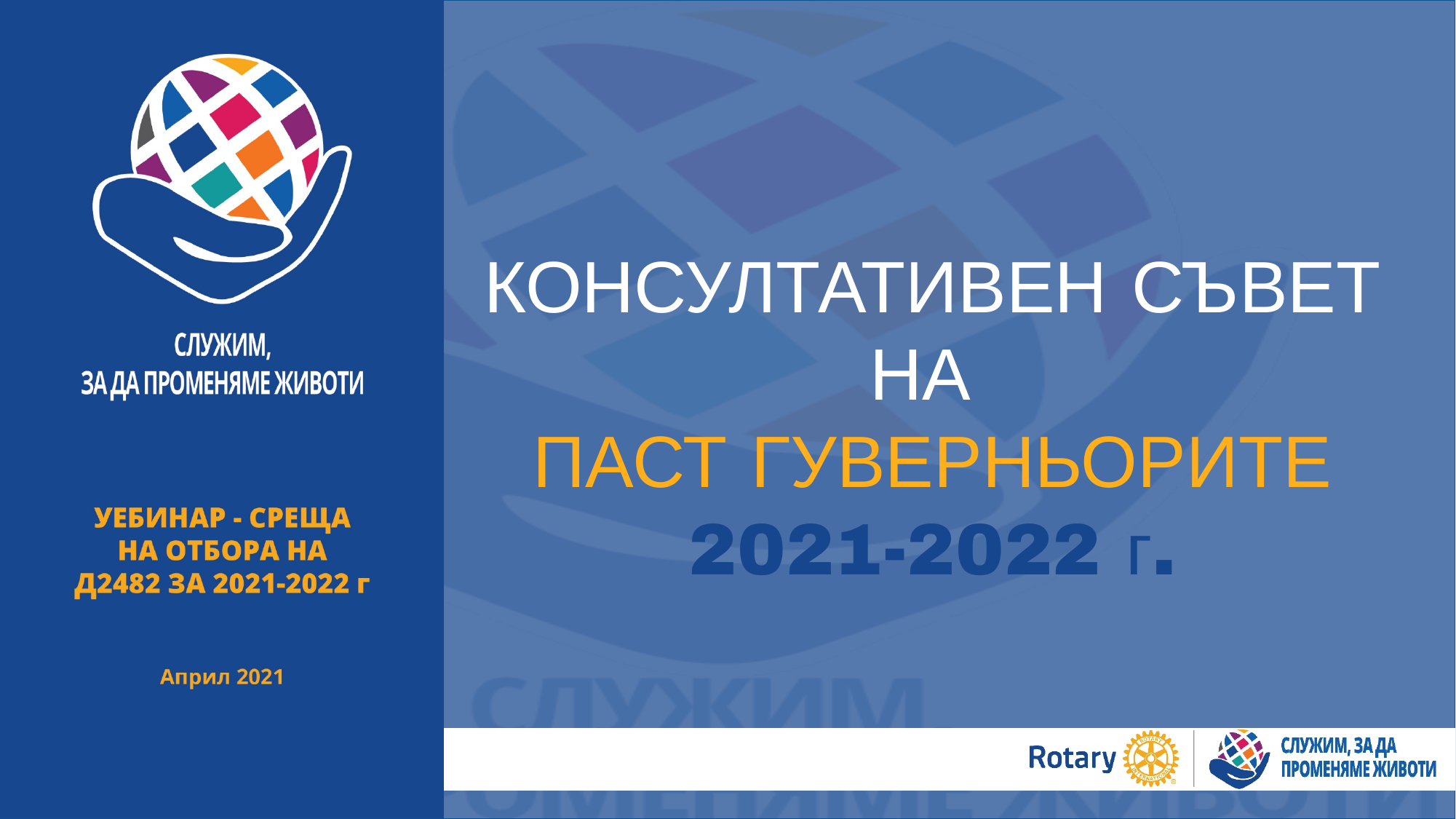

КОНСУЛТАТИВЕН СЪВЕТ НА
ПАСТ ГУВЕРНЬОРИТЕ
2021-2022 г.